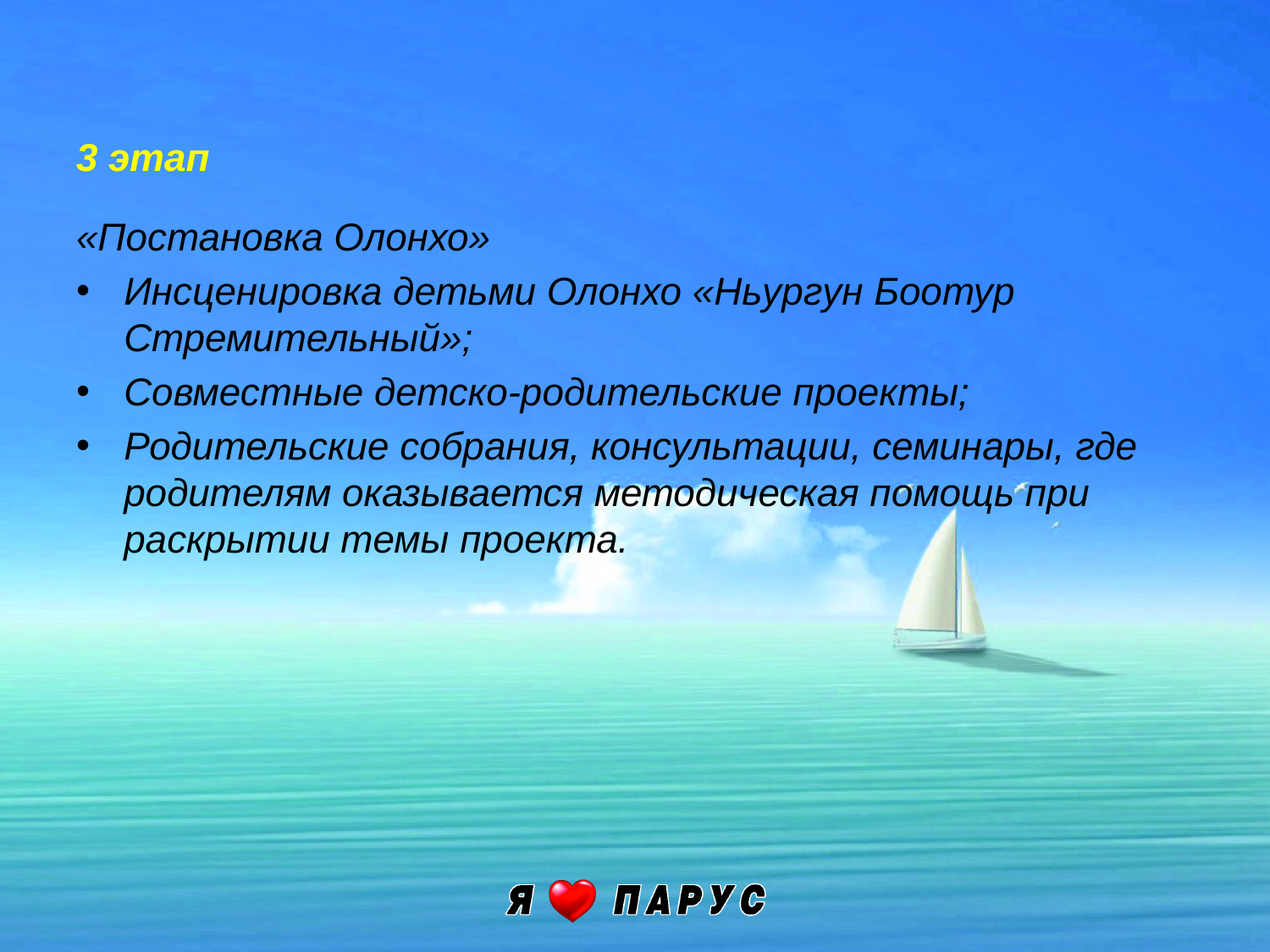

# 3 этап
«Постановка Олонхо»
Инсценировка детьми Олонхо «Ньургун Боотур Стремительный»;
Совместные детско-родительские проекты;
Родительские собрания, консультации, семинары, где родителям оказывается методическая помощь при раскрытии темы проекта.